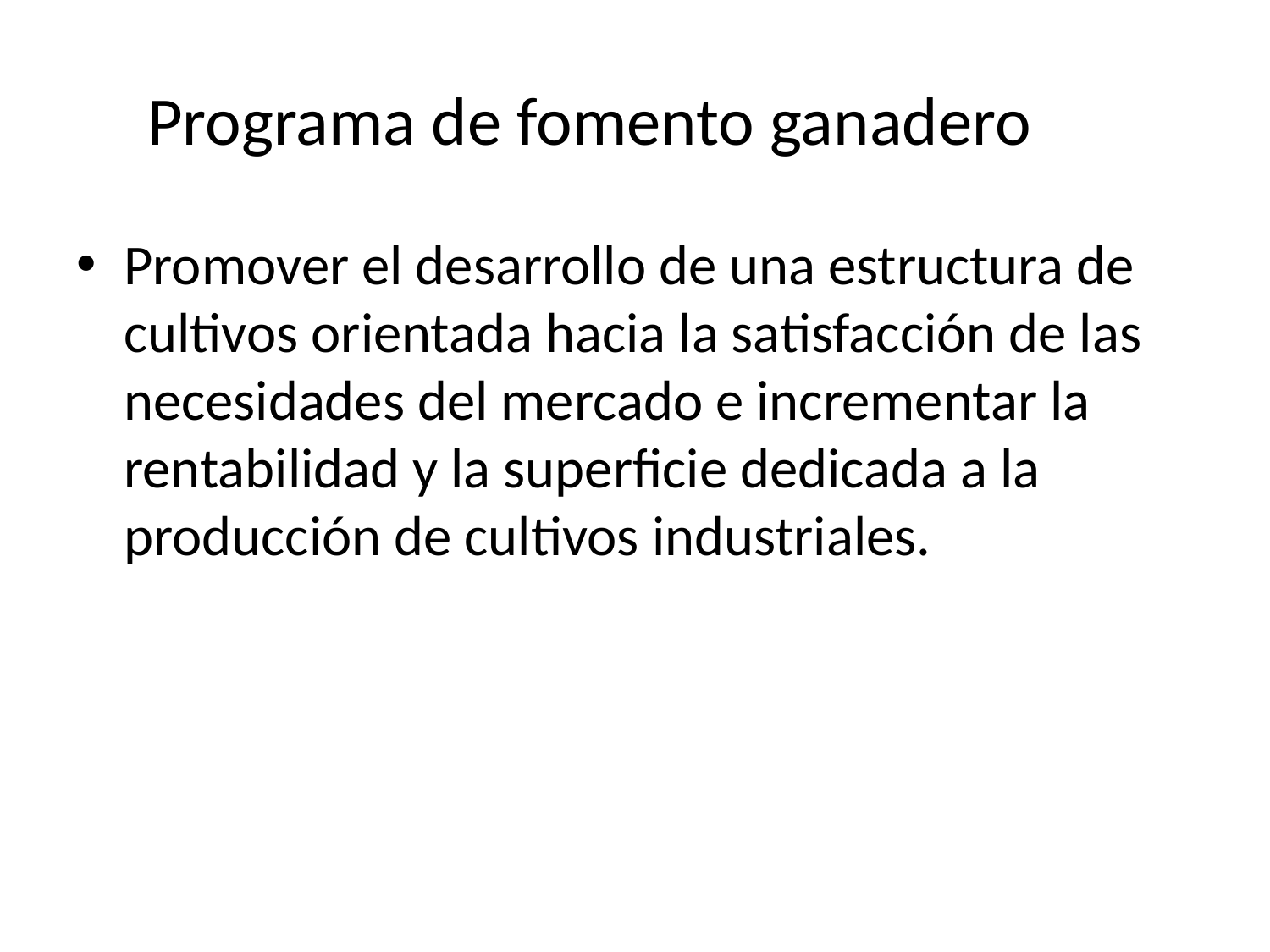

# Programa de fomento ganadero
Promover el desarrollo de una estructura de cultivos orientada hacia la satisfacción de las necesidades del mercado e incrementar la rentabilidad y la superficie dedicada a la producción de cultivos industriales.